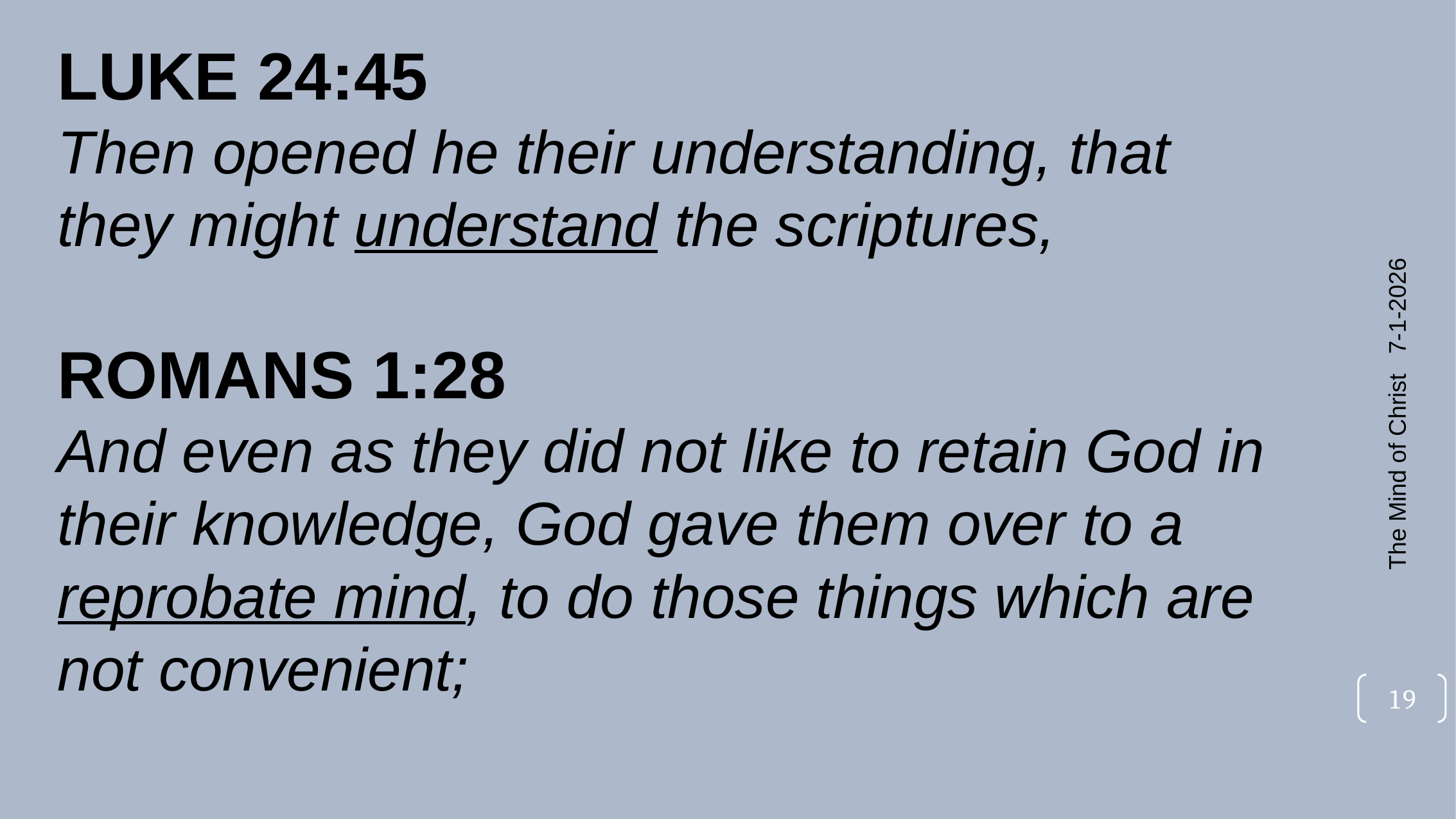

LUKE 24:45
Then opened he their understanding, that they might understand the scriptures,

ROMANS 1:28
And even as they did not like to retain God in their knowledge, God gave them over to a reprobate mind, to do those things which are not convenient;
7-1-2026
The Mind of Christ
19